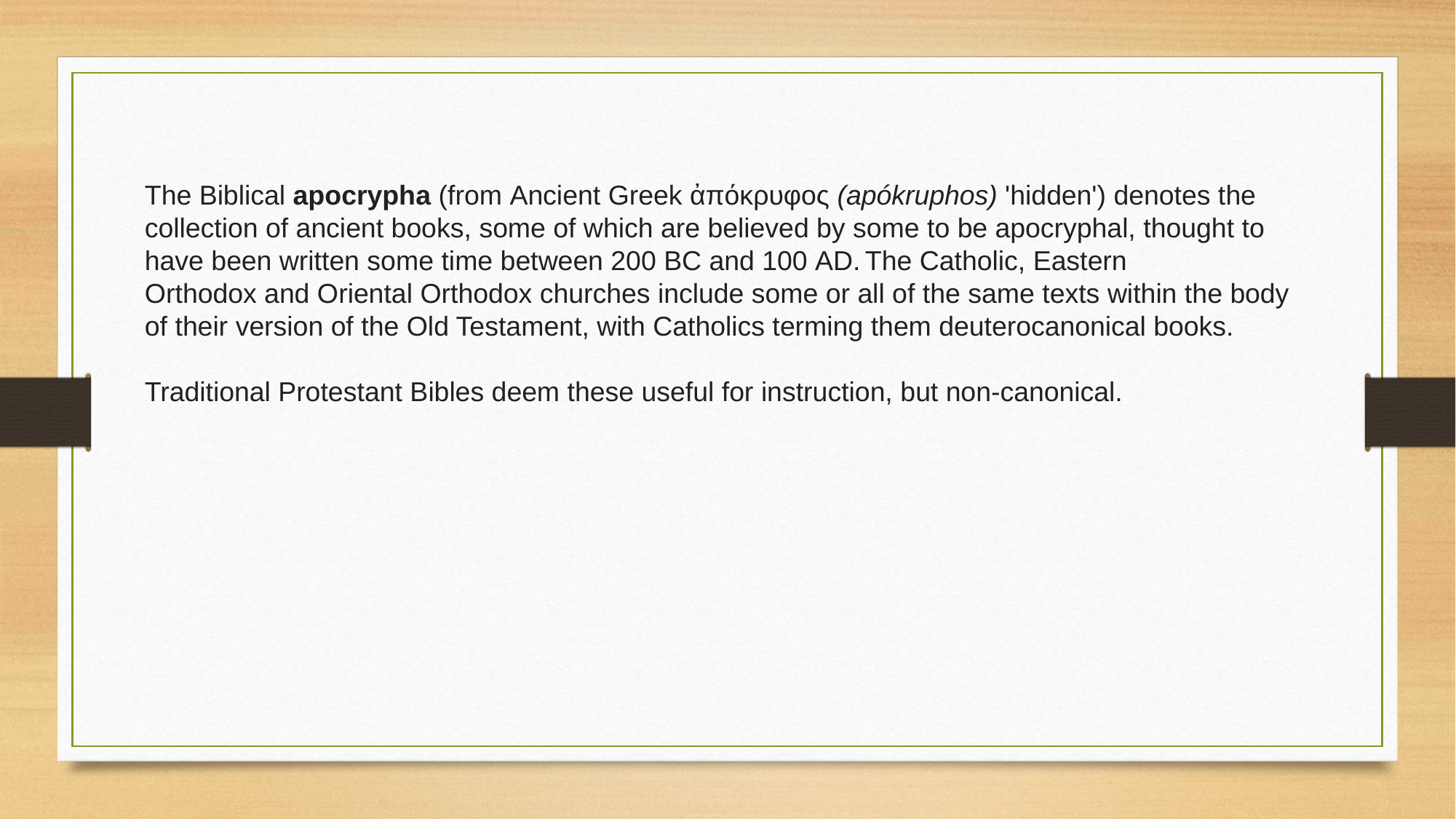

The Biblical apocrypha (from Ancient Greek ἀπόκρυφος (apókruphos) 'hidden') denotes the collection of ancient books, some of which are believed by some to be apocryphal, thought to have been written some time between 200 BC and 100 AD. The Catholic, Eastern Orthodox and Oriental Orthodox churches include some or all of the same texts within the body of their version of the Old Testament, with Catholics terming them deuterocanonical books. 
Traditional Protestant Bibles deem these useful for instruction, but non-canonical.